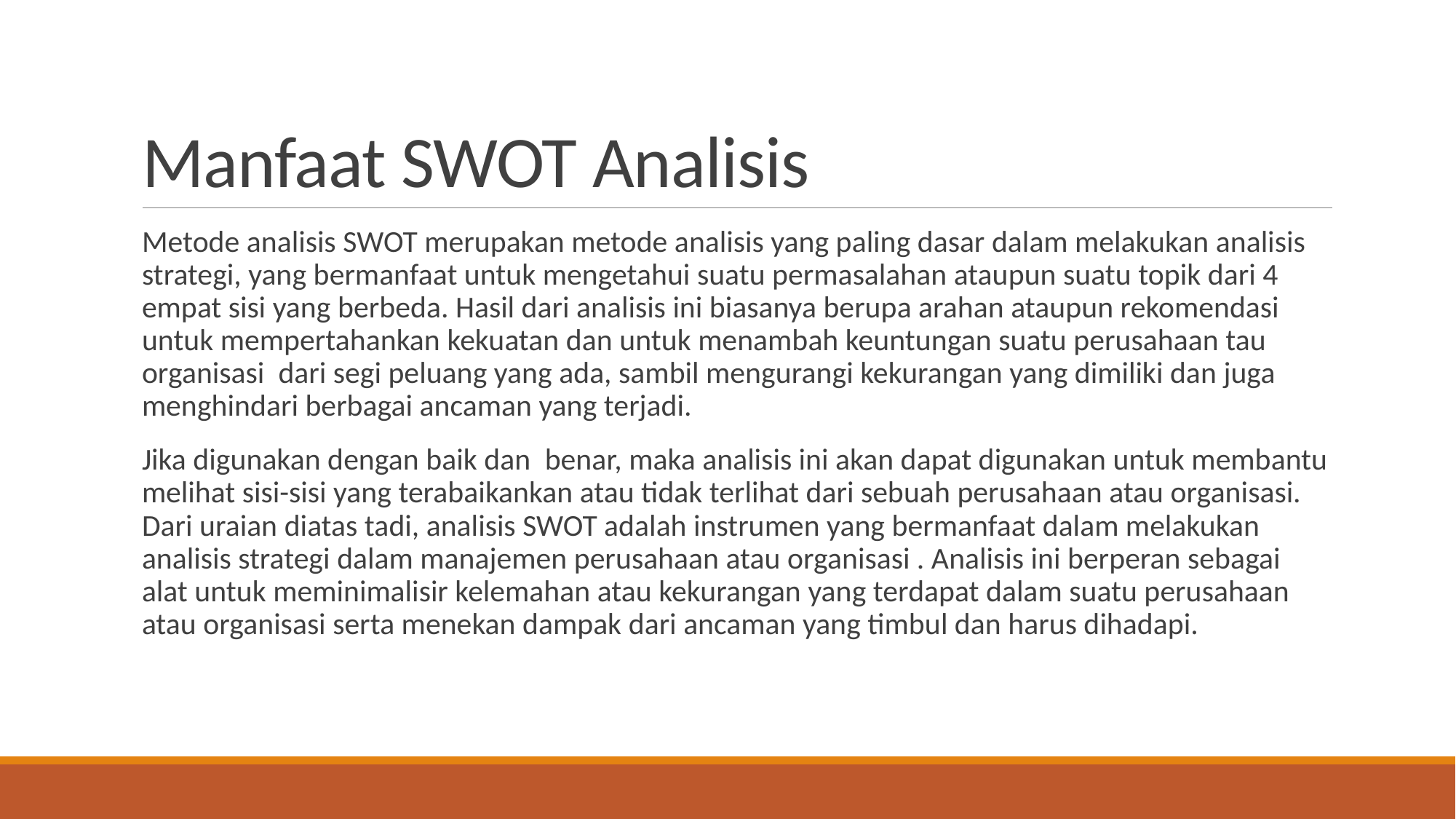

# Manfaat SWOT Analisis
Metode analisis SWOT merupakan metode analisis yang paling dasar dalam melakukan analisis strategi, yang bermanfaat untuk mengetahui suatu permasalahan ataupun suatu topik dari 4 empat sisi yang berbeda. Hasil dari analisis ini biasanya berupa arahan ataupun rekomendasi untuk mempertahankan kekuatan dan untuk menambah keuntungan suatu perusahaan tau organisasi  dari segi peluang yang ada, sambil mengurangi kekurangan yang dimiliki dan juga menghindari berbagai ancaman yang terjadi.
Jika digunakan dengan baik dan  benar, maka analisis ini akan dapat digunakan untuk membantu melihat sisi-sisi yang terabaikankan atau tidak terlihat dari sebuah perusahaan atau organisasi. Dari uraian diatas tadi, analisis SWOT adalah instrumen yang bermanfaat dalam melakukan analisis strategi dalam manajemen perusahaan atau organisasi . Analisis ini berperan sebagai alat untuk meminimalisir kelemahan atau kekurangan yang terdapat dalam suatu perusahaan atau organisasi serta menekan dampak dari ancaman yang timbul dan harus dihadapi.